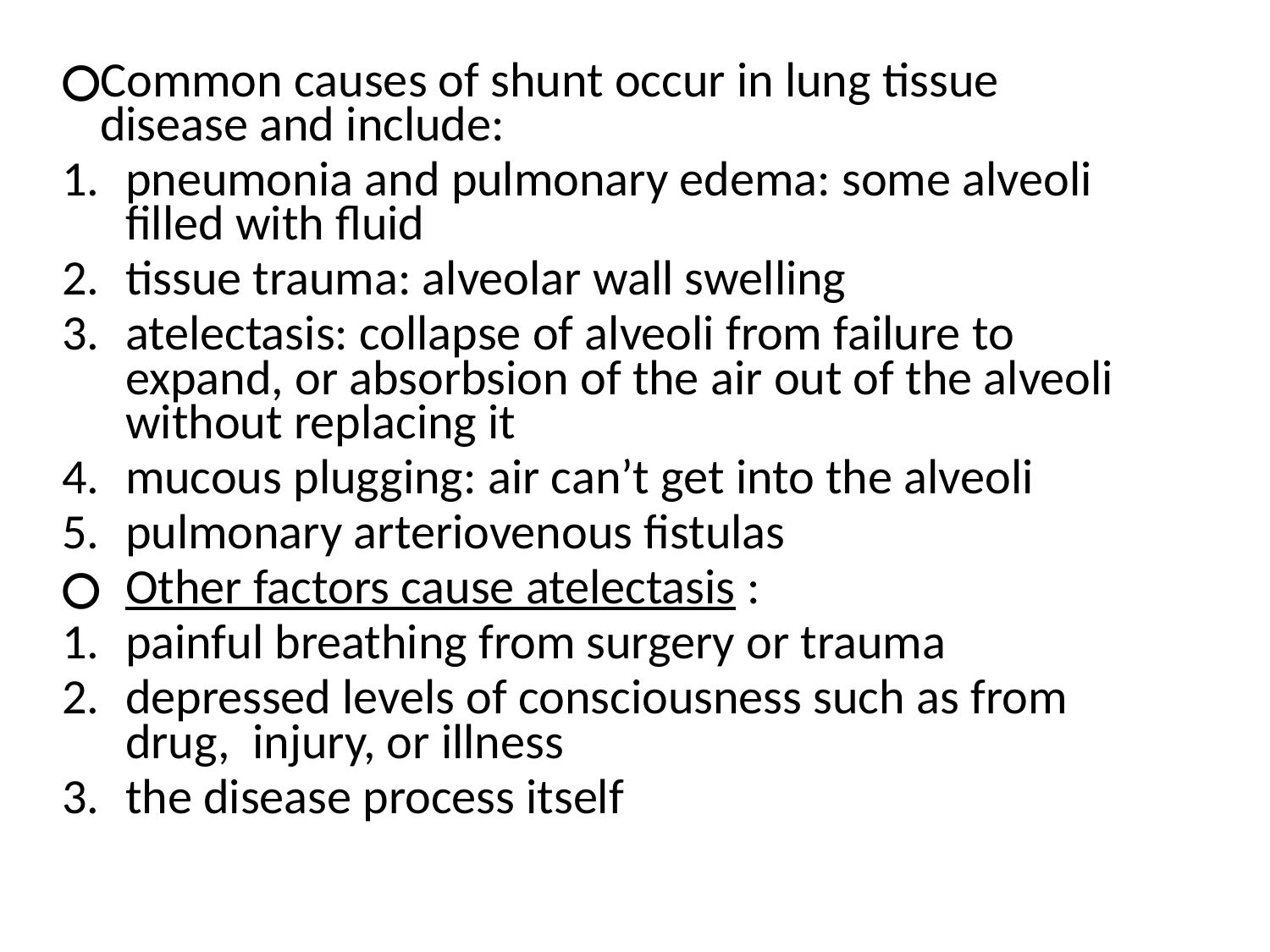

Common causes of shunt occur in lung tissue disease and include:
pneumonia and pulmonary edema: some alveoli filled with fluid
tissue trauma: alveolar wall swelling
atelectasis: collapse of alveoli from failure to expand, or absorbsion of the air out of the alveoli without replacing it
mucous plugging: air can’t get into the alveoli
pulmonary arteriovenous fistulas
Other factors cause atelectasis :
painful breathing from surgery or trauma
depressed levels of consciousness such as from drug,  injury, or illness
the disease process itself